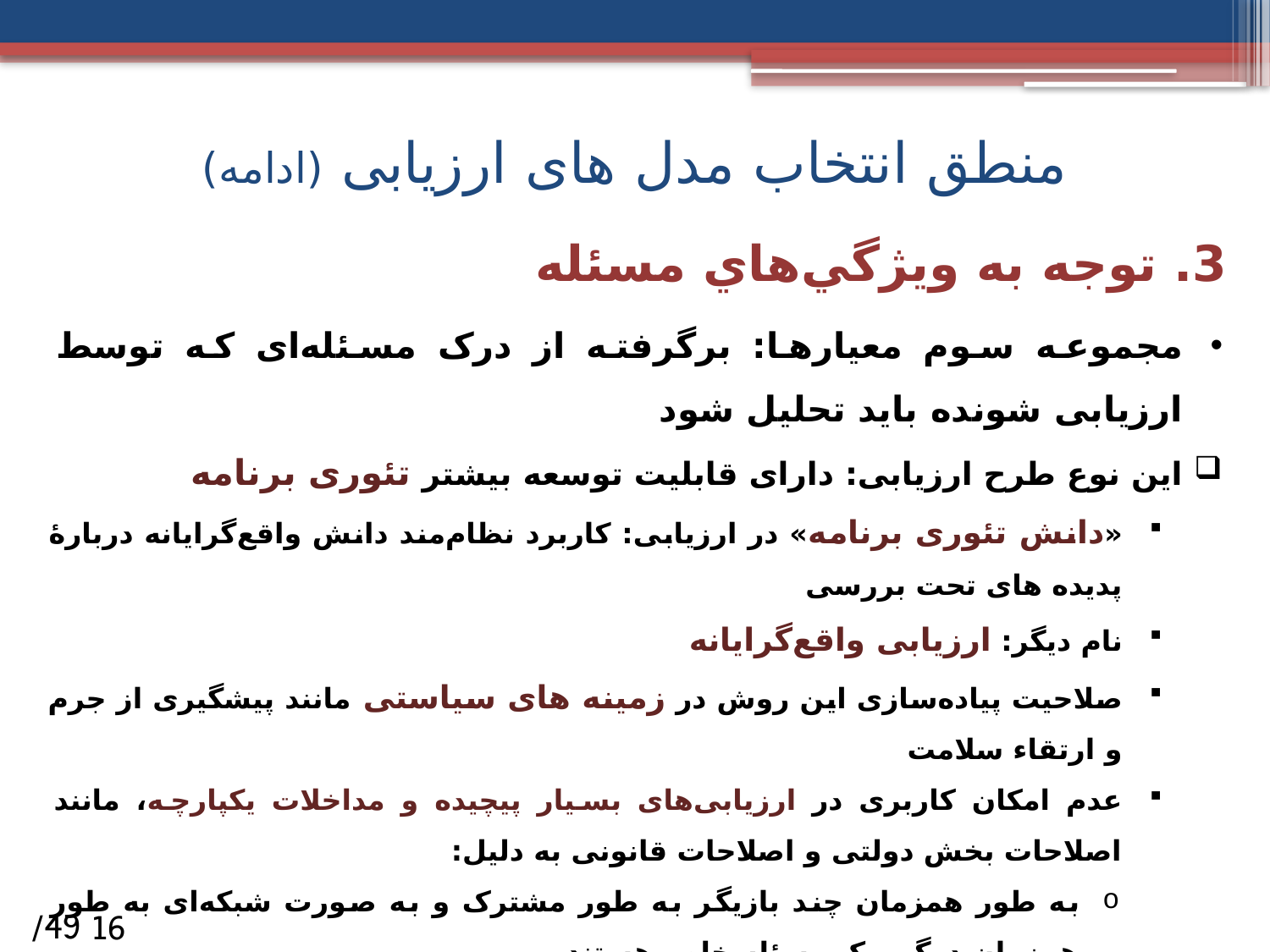

# منطق انتخاب مدل های ارزیابی (ادامه)
3. توجه به ويژگي‌هاي مسئله
مجموعه سوم معیارها: برگرفته از درک مسئله‌ای که توسط ارزیابی شونده باید تحلیل شود
این نوع طرح ارزیابی: دارای قابلیت توسعه بیشتر تئوری برنامه
«دانش تئوری برنامه» در ارزیابی: کاربرد نظام‌مند دانش واقع‌گرایانه دربارۀ پدیده های تحت بررسی
نام دیگر: ارزیابی واقع‌گرایانه
صلاحیت پیاده‌سازی این روش در زمینه های سیاستی مانند پیشگیری از جرم و ارتقاء سلامت
عدم امکان کاربری در ارزیابی‌های بسیار پیچیده و مداخلات یکپارچه، مانند اصلاحات بخش دولتی و اصلاحات قانونی به دلیل:
به طور همزمان چند بازیگر به طور مشترک و به صورت شبکه‌ای به طور همزمان درگیر یک مسئله خاص هستند
شناسایی روابط علی میان بافتار، مکانیسم و نتایج، زمانی که تعداد متغیرها افزایش می‌یابد، ممکن نیست
استفاده از رویکرد واقع‌گرایانه غیرواقعی می‌شود، اگر مشخص کردن تمامی متغیرهای مهم غیرممکن باشد
/49
16